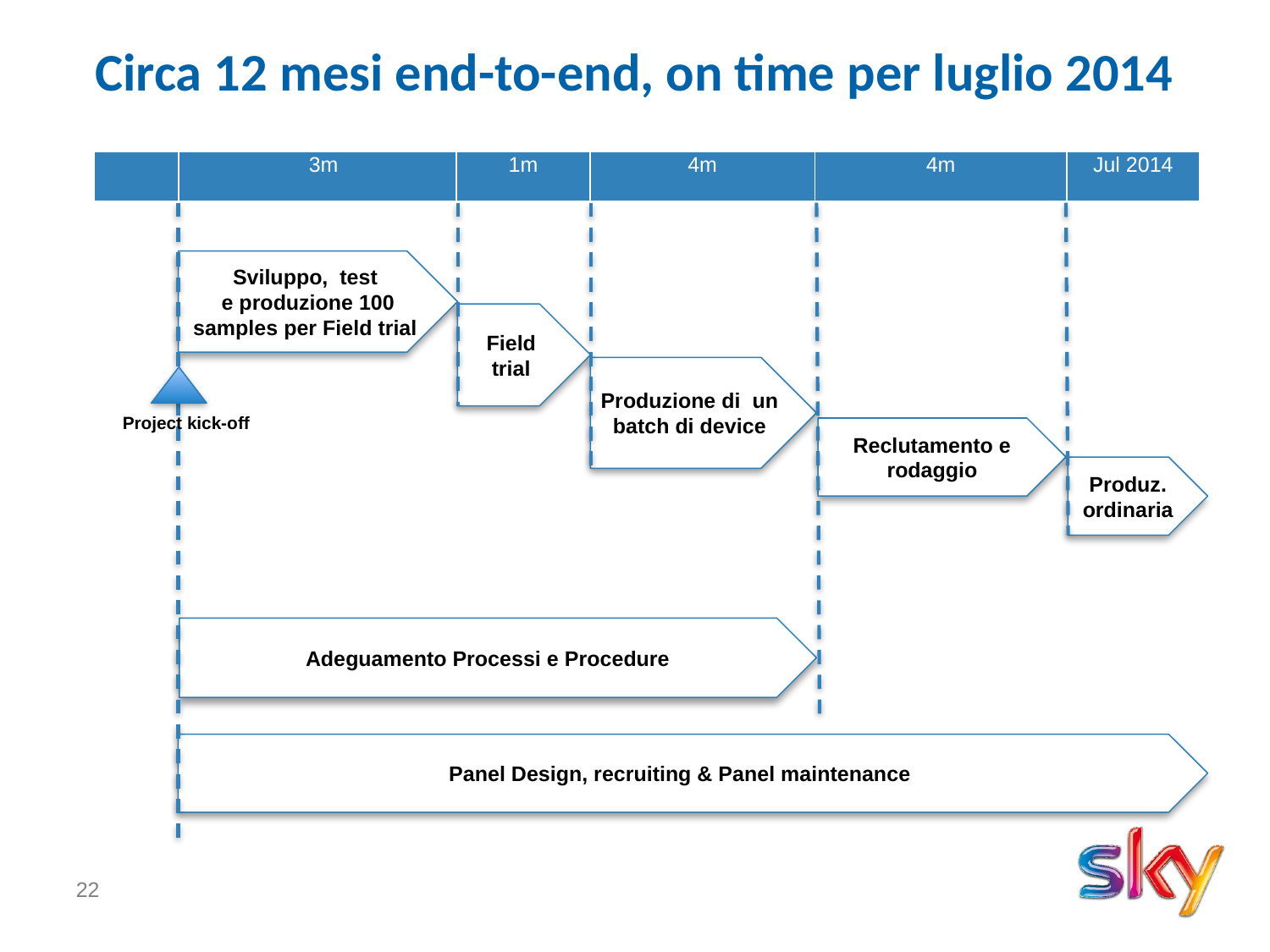

Circa 12 mesi end-to-end, on time per luglio 2014
|  | 3m | 1m | 4m | 4m | Jul 2014 |
| --- | --- | --- | --- | --- | --- |
Sviluppo,  test
 e produzione 100 samples per Field trial
Field trial
Produzione di  un batch di device

Project kick-off
Reclutamento e rodaggio
Produz. ordinaria
Adeguamento Processi e Procedure
Panel Design, recruiting & Panel maintenance